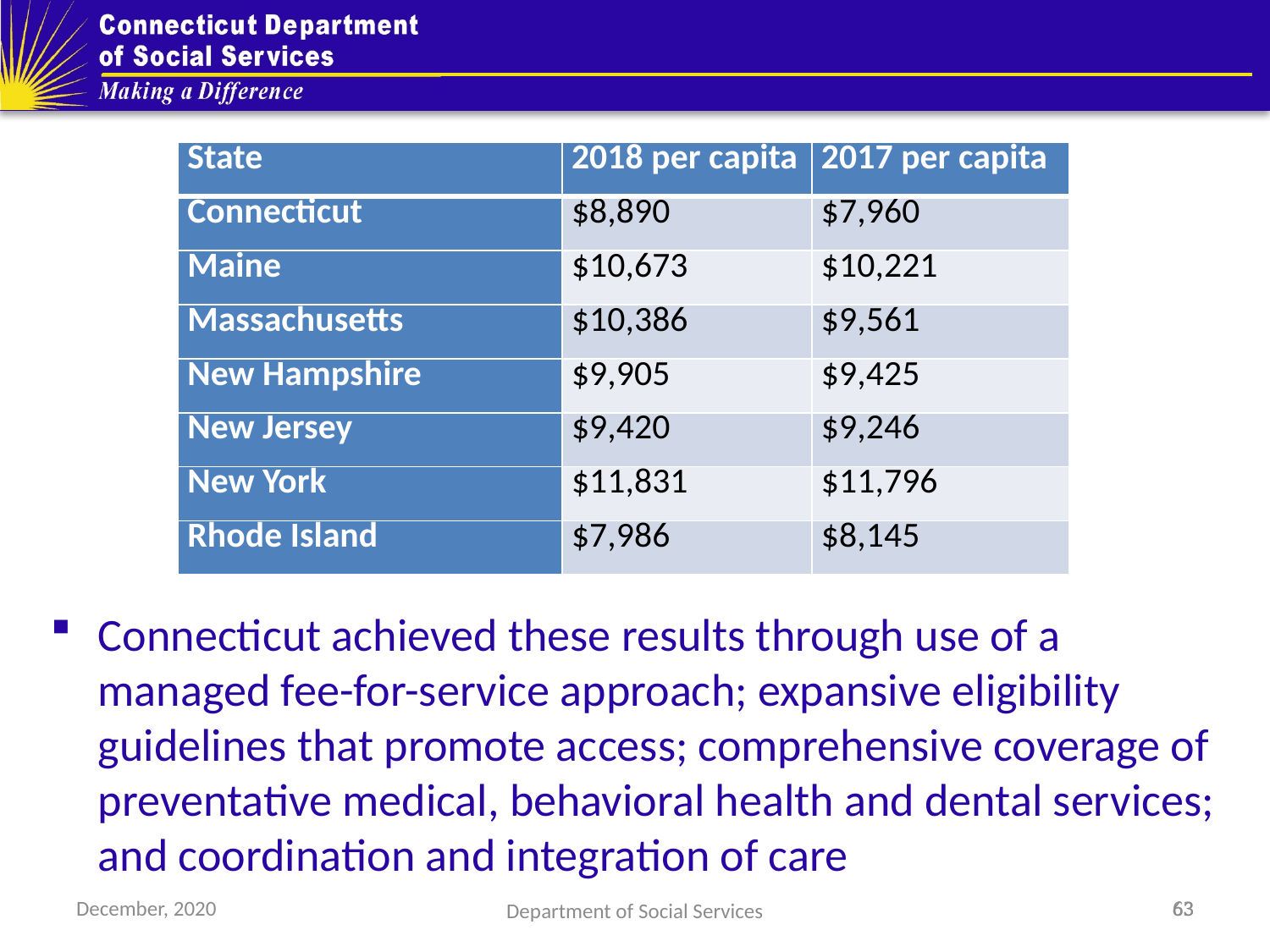

Connecticut achieved these results through use of a managed fee-for-service approach; expansive eligibility guidelines that promote access; comprehensive coverage of preventative medical, behavioral health and dental services; and coordination and integration of care
| State | 2018 per capita | 2017 per capita |
| --- | --- | --- |
| Connecticut | $8,890 | $7,960 |
| Maine | $10,673 | $10,221 |
| Massachusetts | $10,386 | $9,561 |
| New Hampshire | $9,905 | $9,425 |
| New Jersey | $9,420 | $9,246 |
| New York | $11,831 | $11,796 |
| Rhode Island | $7,986 | $8,145 |
December, 2020
63
63
Department of Social Services